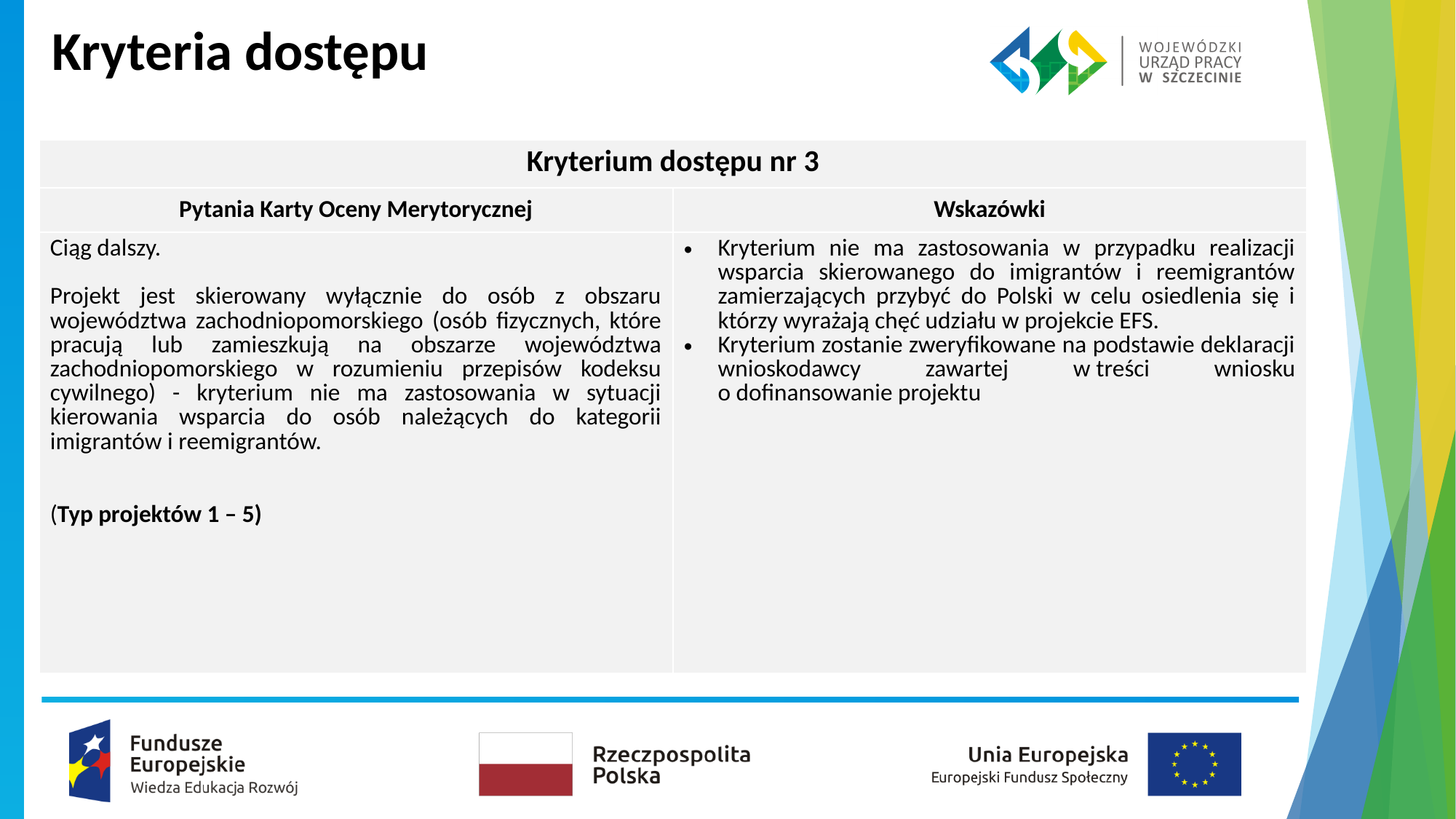

Kryteria dostępu
| Kryterium dostępu nr 3 |  |
| --- | --- |
| Pytania Karty Oceny Merytorycznej | Wskazówki |
| Ciąg dalszy. Projekt jest skierowany wyłącznie do osób z obszaru województwa zachodniopomorskiego (osób fizycznych, które pracują lub zamieszkują na obszarze województwa zachodniopomorskiego w rozumieniu przepisów kodeksu cywilnego) - kryterium nie ma zastosowania w sytuacji kierowania wsparcia do osób należących do kategorii imigrantów i reemigrantów. (Typ projektów 1 – 5) | Kryterium nie ma zastosowania w przypadku realizacji wsparcia skierowanego do imigrantów i reemigrantów zamierzających przybyć do Polski w celu osiedlenia się i którzy wyrażają chęć udziału w projekcie EFS. Kryterium zostanie zweryfikowane na podstawie deklaracji wnioskodawcy zawartej w treści wniosku o dofinansowanie projektu |